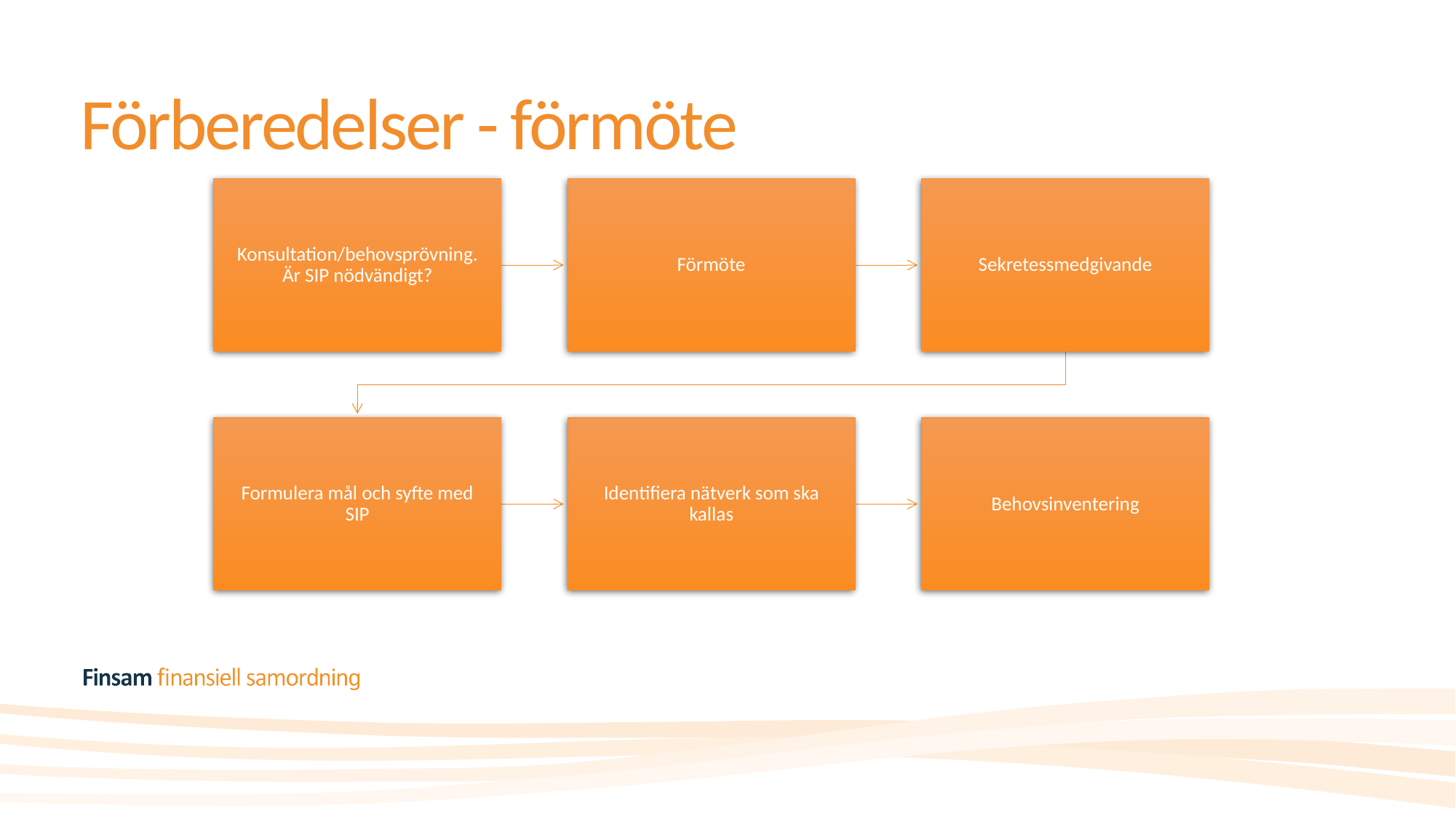

# Förberedelser - förmöte

Konsultation/behovsprövning. Är SIP nödvändigt?

Förmöte

Sekretessmedgivande

Formulera mål och syfte med SIP

Identifiera nätverk som ska kallas
Behovsinventering